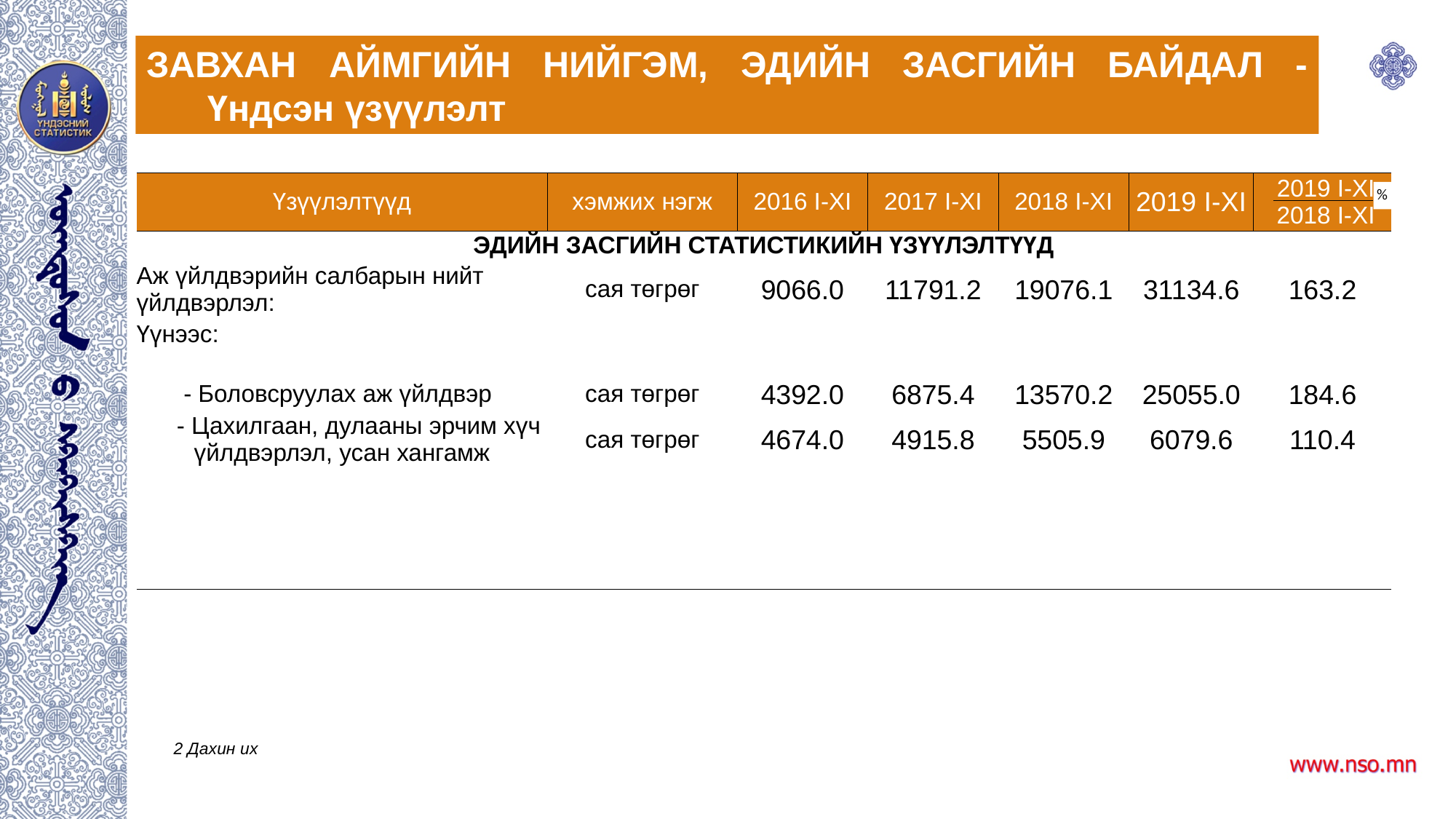

ЗАВХАН АЙМГИЙН НИЙГЭМ, ЭДИЙН ЗАСГИЙН БАЙДАЛ - Үндсэн үзүүлэлт
| Үзүүлэлтүүд | хэмжих нэгж | 2016 I-XI | 2017 I-XI | 2018 I-XI | 2019 I-XI | 2019 I-XI 2018 I-XI |
| --- | --- | --- | --- | --- | --- | --- |
| ЭДИЙН ЗАСГИЙН СТАТИСТИКИЙН ҮЗҮҮЛЭЛТҮҮД |  |  |  |  |  |  |
| Аж үйлдвэрийн салбарын нийт үйлдвэрлэл: | сая төгрөг | 9066.0 | 11791.2 | 19076.1 | 31134.6 | 163.2 |
| Үүнээс: |  |  |  |  |  |  |
| - Боловсруулах аж үйлдвэр | сая төгрөг | 4392.0 | 6875.4 | 13570.2 | 25055.0 | 184.6 |
| - Цахилгаан, дулааны эрчим хүч үйлдвэрлэл, усан хангамж | сая төгрөг | 4674.0 | 4915.8 | 5505.9 | 6079.6 | 110.4 |
|  |  |  |  |  |  |  |
|  |  |  |  |  |  |  |
|  |  |  |  |  |  |  |
|  |  |  |  |  |  |  |
%
|  |
| --- |
| 2 Дахин их |